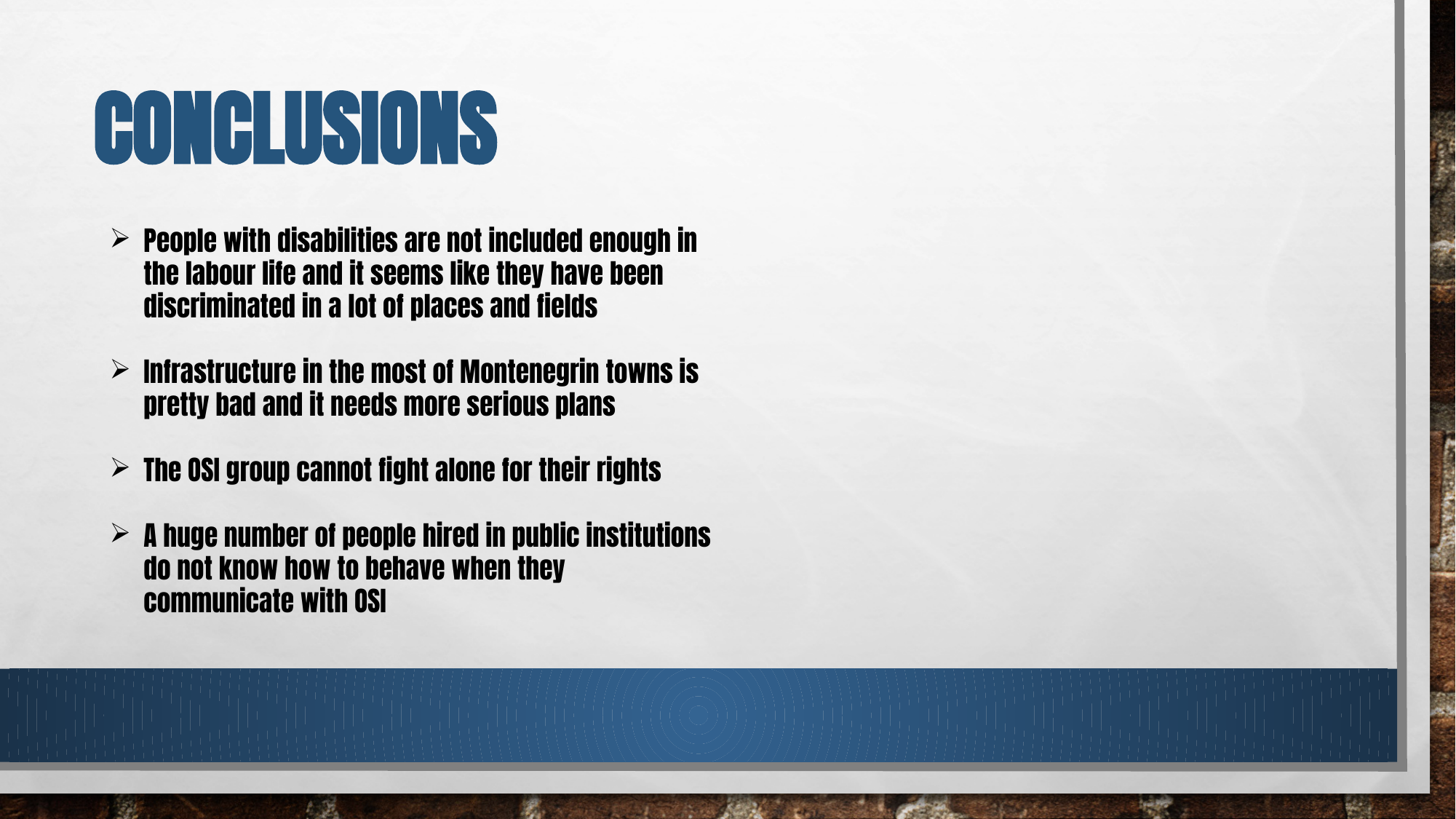

# conclusions
People with disabilities are not included enough in the labour life and it seems like they have been discriminated in a lot of places and fields

Infrastructure in the most of Montenegrin towns is pretty bad and it needs more serious plans

The OSI group cannot fight alone for their rights

A huge number of people hired in public institutions do not know how to behave when they communicate with OSI